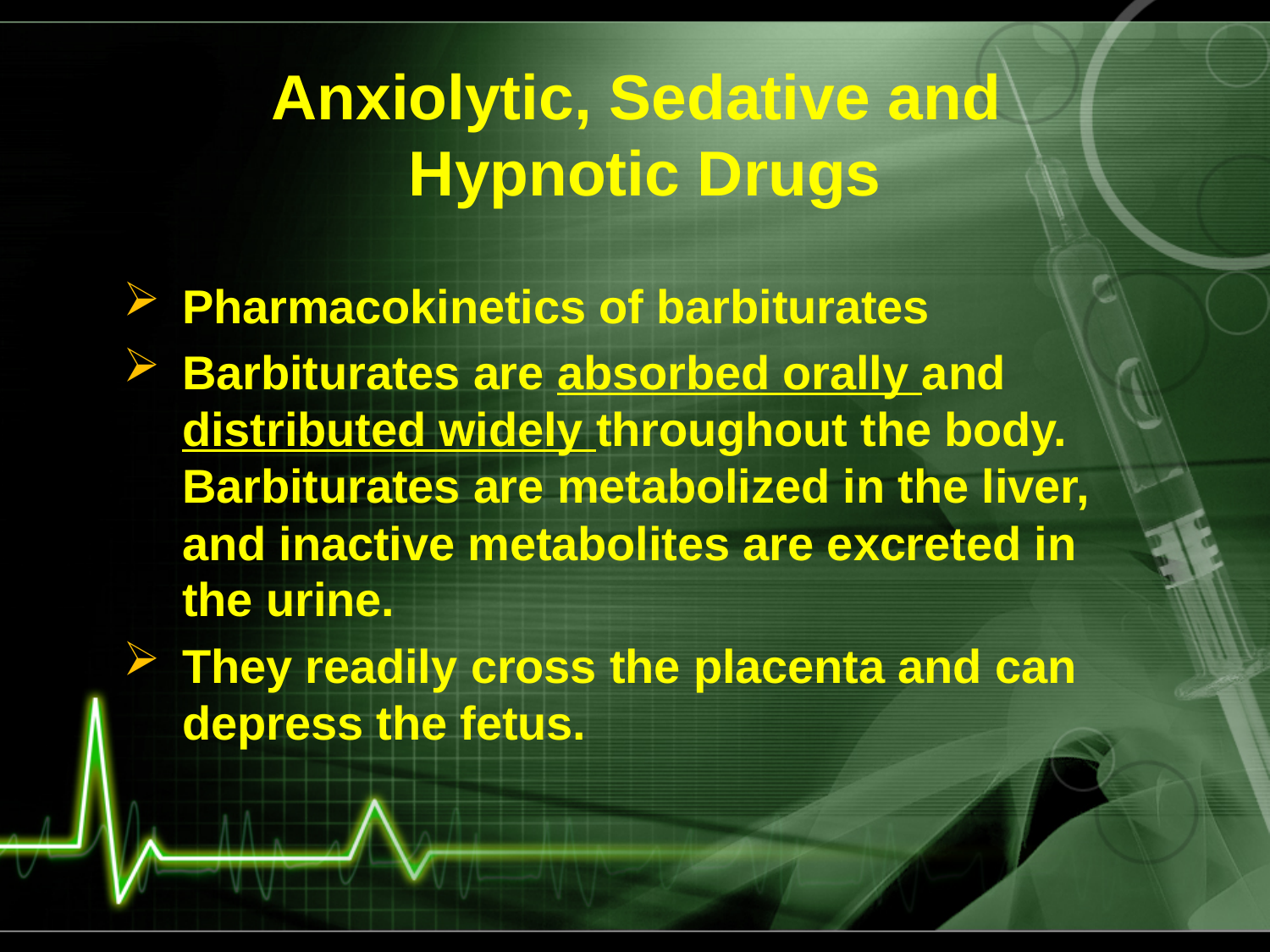

# Anxiolytic, Sedative and Hypnotic Drugs
Pharmacokinetics of barbiturates
Barbiturates are absorbed orally and distributed widely throughout the body. Barbiturates are metabolized in the liver, and inactive metabolites are excreted in the urine.
They readily cross the placenta and can depress the fetus.